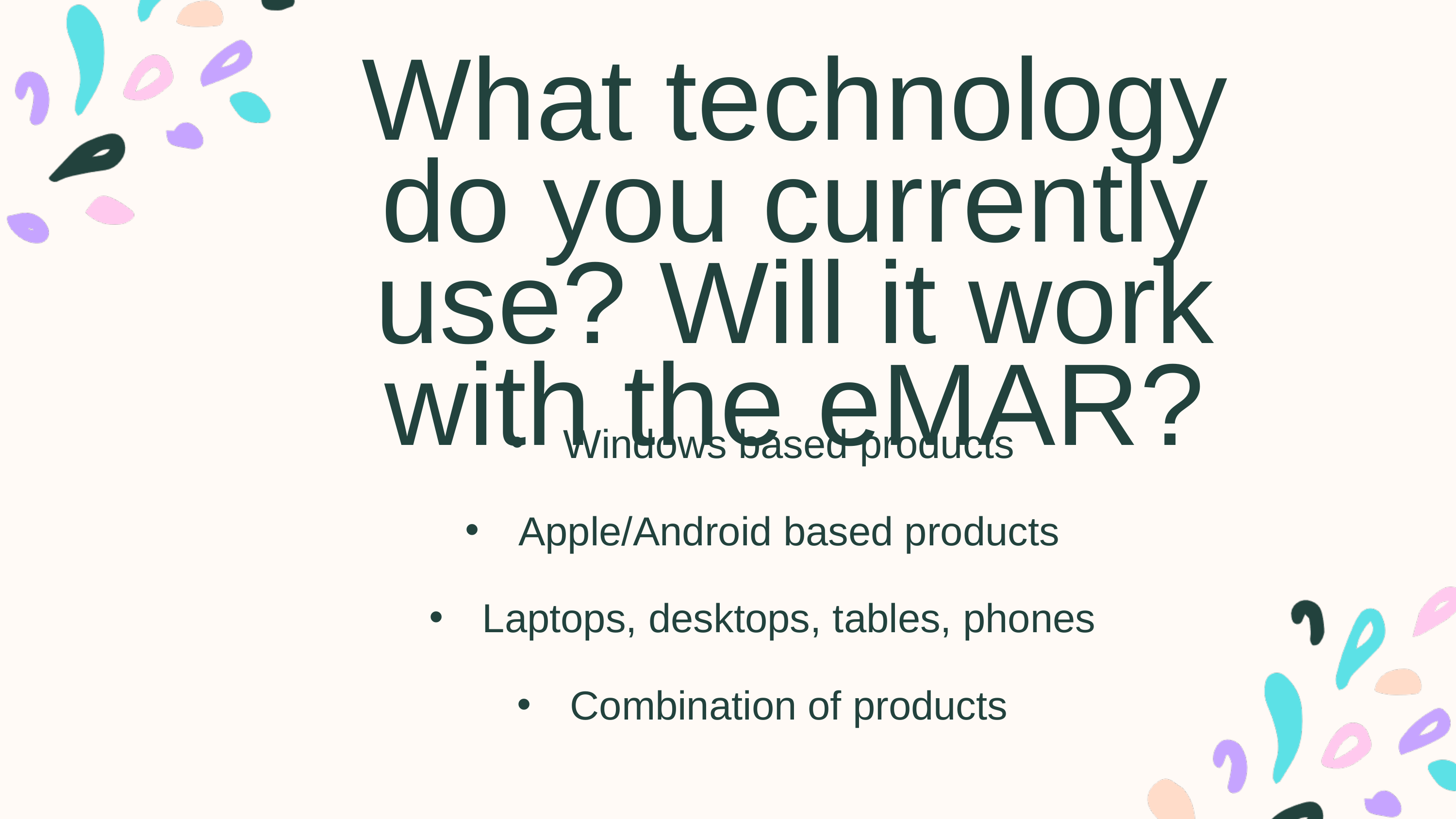

What technology do you currently use? Will it work with the eMAR?
Windows based products
Apple/Android based products
Laptops, desktops, tables, phones
Combination of products